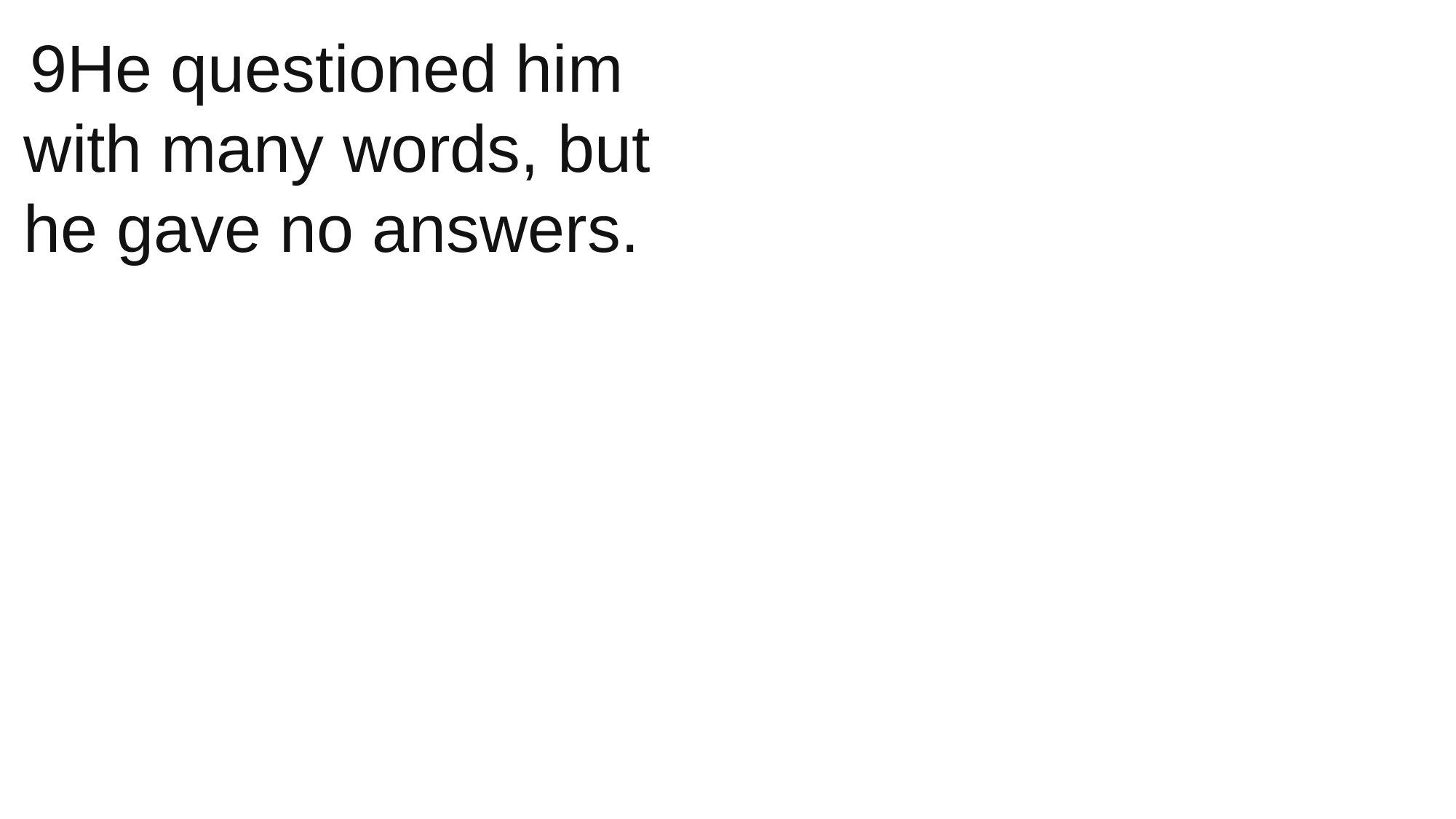

9He questioned him with many words, but he gave no answers.
 John